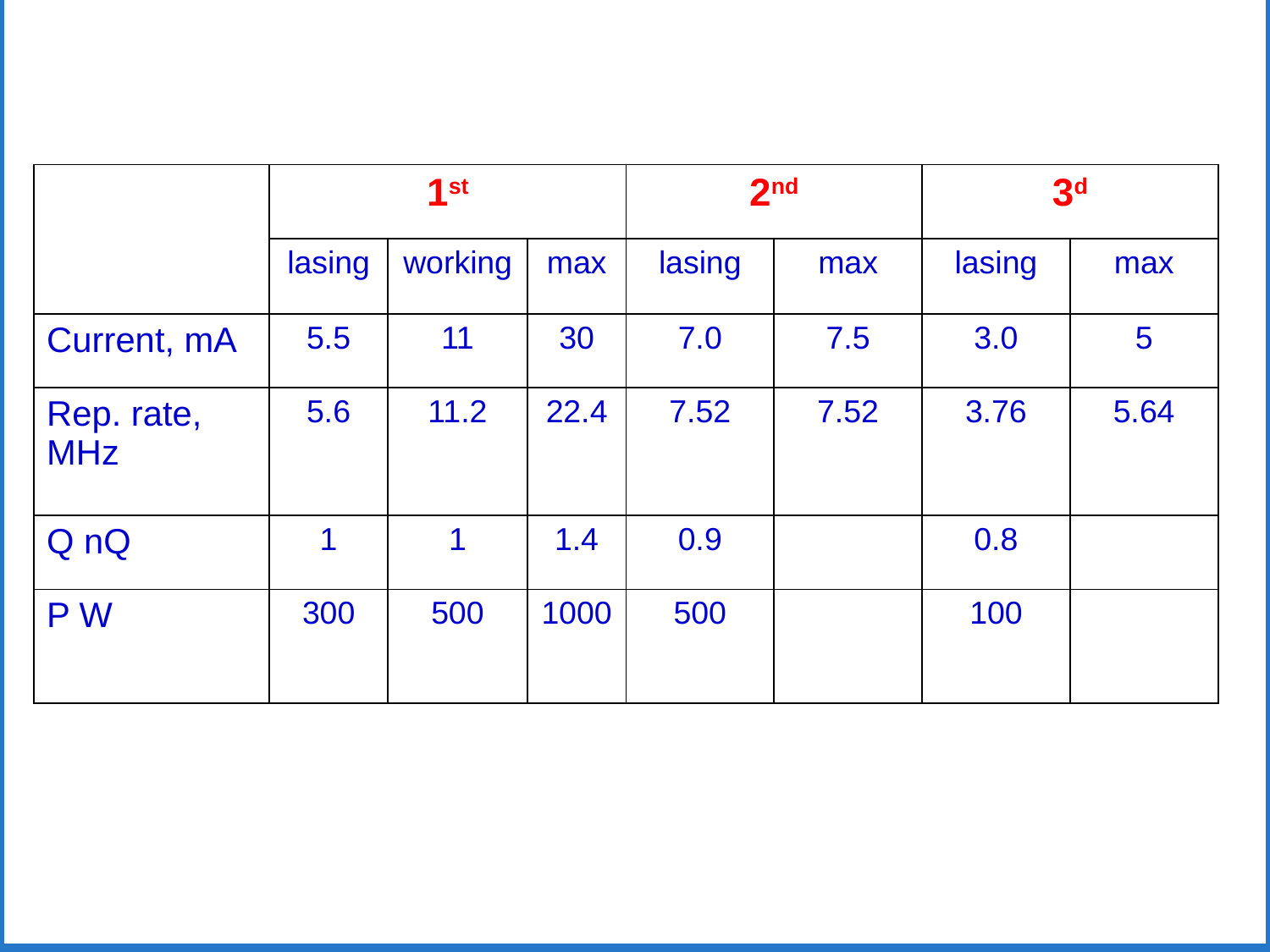

|  | 1st |  |  | 2nd |  | 3d |  |
| --- | --- | --- | --- | --- | --- | --- | --- |
|  | lasing | working | max | lasing | max | lasing | max |
| Current, mA | 5.5 | 11 | 30 | 7.0 | 7.5 | 3.0 | 5 |
| Rep. rate, MHz | 5.6 | 11.2 | 22.4 | 7.52 | 7.52 | 3.76 | 5.64 |
| Q nQ | 1 | 1 | 1.4 | 0.9 |  | 0.8 |  |
| P W | 300 | 500 | 1000 | 500 |  | 100 |  |